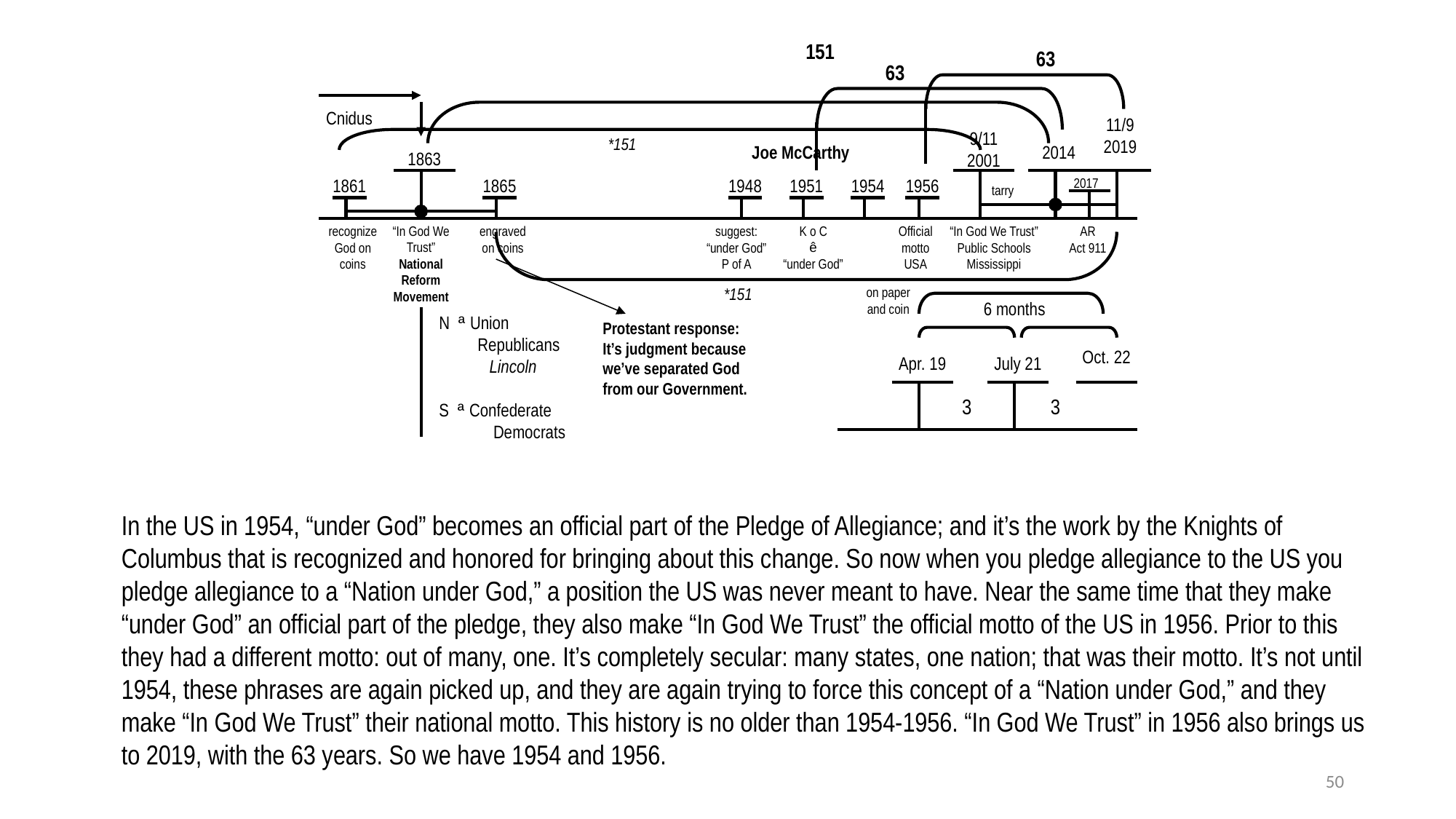

151
63
63

Cnidus

11/9
2019

9/11
2001
*151
Joe McCarthy
2014
1863
1861

1865
1948
1951
1954
1956

2017

tarry

recognize
God on coins

“In God We Trust”
National Reform Movement

engraved on coins
suggest:
“under God”
P of A
K o C
ê
“under God”
Official motto
USA
“In God We Trust”
Public Schools
Mississippi
AR
Act 911

*151
on paper and coin

6 months

N  ª Union
         Republicans
            Lincoln

S  ª Confederate
             Democrats
Protestant response: It’s judgment because we’ve separated God from our Government.
Oct. 22
Apr. 19
July 21

3
3

In the US in 1954, “under God” becomes an official part of the Pledge of Allegiance; and it’s the work by the Knights of Columbus that is recognized and honored for bringing about this change. So now when you pledge allegiance to the US you pledge allegiance to a “Nation under God,” a position the US was never meant to have. Near the same time that they make “under God” an official part of the pledge, they also make “In God We Trust” the official motto of the US in 1956. Prior to this they had a different motto: out of many, one. It’s completely secular: many states, one nation; that was their motto. It’s not until 1954, these phrases are again picked up, and they are again trying to force this concept of a “Nation under God,” and they make “In God We Trust” their national motto. This history is no older than 1954-1956. “In God We Trust” in 1956 also brings us to 2019, with the 63 years. So we have 1954 and 1956.
50